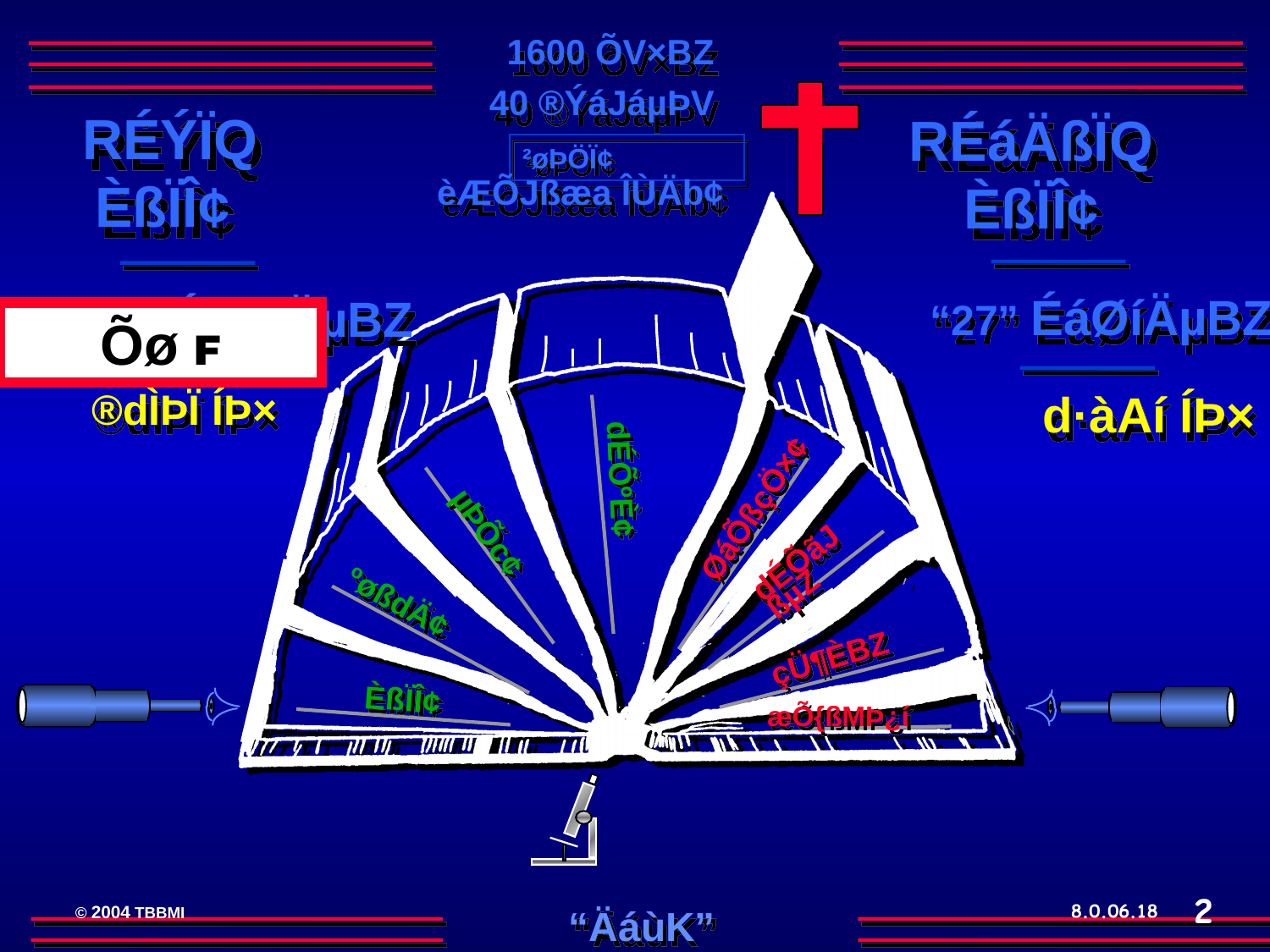

1600 ÕV×BZ

40 ®ÝáJáµÞV

 RÉÝÏQ ÈßÏÎ¢
RÉáÄßÏQ ÈßÏÎ¢

²øÞÖÏ¢

èÆÕJßæa ÎÙÄb¢

  “27” ÉáØíÄµBZ
“39” ÉáØíÄµBZ
Õø F

ØáÕßçÖ×¢

dÉÕºÈ¢

dÉÕãJßµZ
µÞÕc¢

ºøßdÄ¢
çÜ¶ÈBZ

ÈßÏÎ¢
æÕ{ßMÞ¿í

®dÌÞÏ ÍÞ×
d·àAí ÍÞ×

2
18